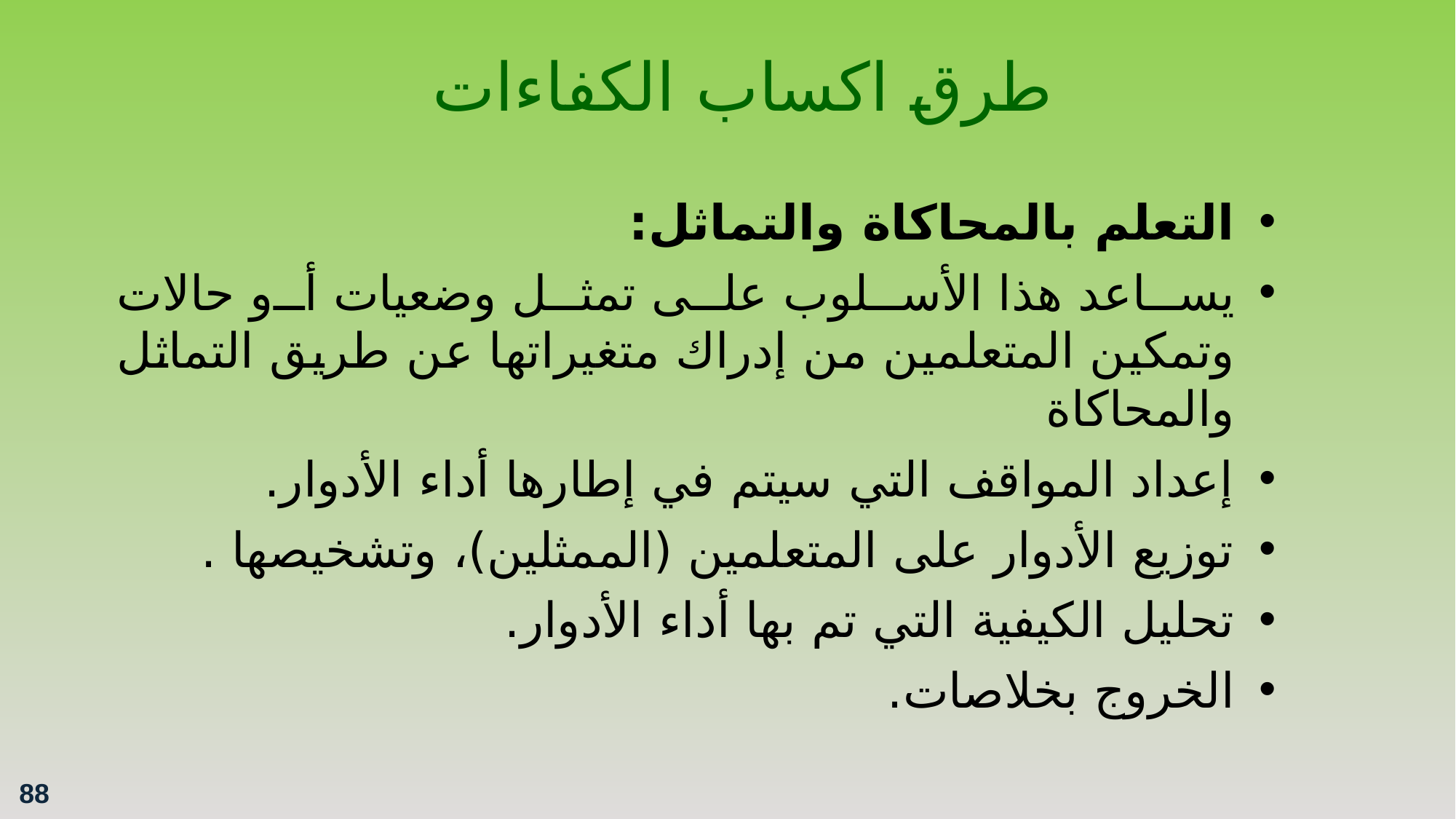

طرق اكساب الكفاءات
التعلم بالمحاكاة والتماثل:
يساعد هذا الأسلوب على تمثل وضعيات أو حالات وتمكين المتعلمين من إدراك متغيراتها عن طريق التماثل والمحاكاة
إعداد المواقف التي سيتم في إطارها أداء الأدوار.
توزيع الأدوار على المتعلمين (الممثلين)، وتشخيصها .
تحليل الكيفية التي تم بها أداء الأدوار.
الخروج بخلاصات.
88